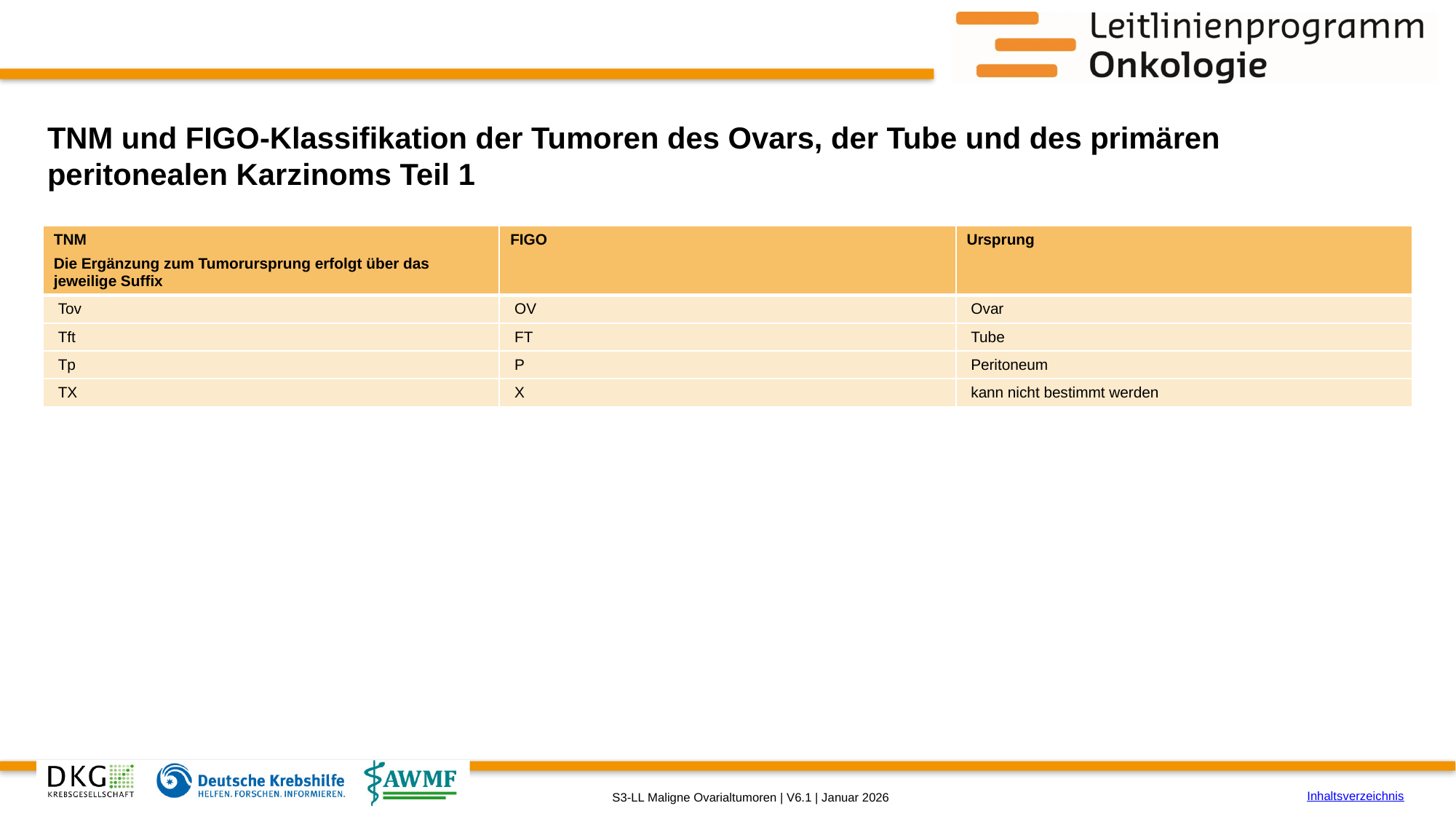

# TNM und FIGO-Klassifikation der Tumoren des Ovars, der Tube und des primären peritonealen Karzinoms Teil 1
| TNM Die Ergänzung zum Tumorursprung erfolgt über das jeweilige Suffix | FIGO | Ursprung |
| --- | --- | --- |
| Tov | OV | Ovar |
| Tft | FT | Tube |
| Tp | P | Peritoneum |
| TX | X | kann nicht bestimmt werden |
Inhaltsverzeichnis
S3-LL Maligne Ovarialtumoren | V6.1 | Januar 2026